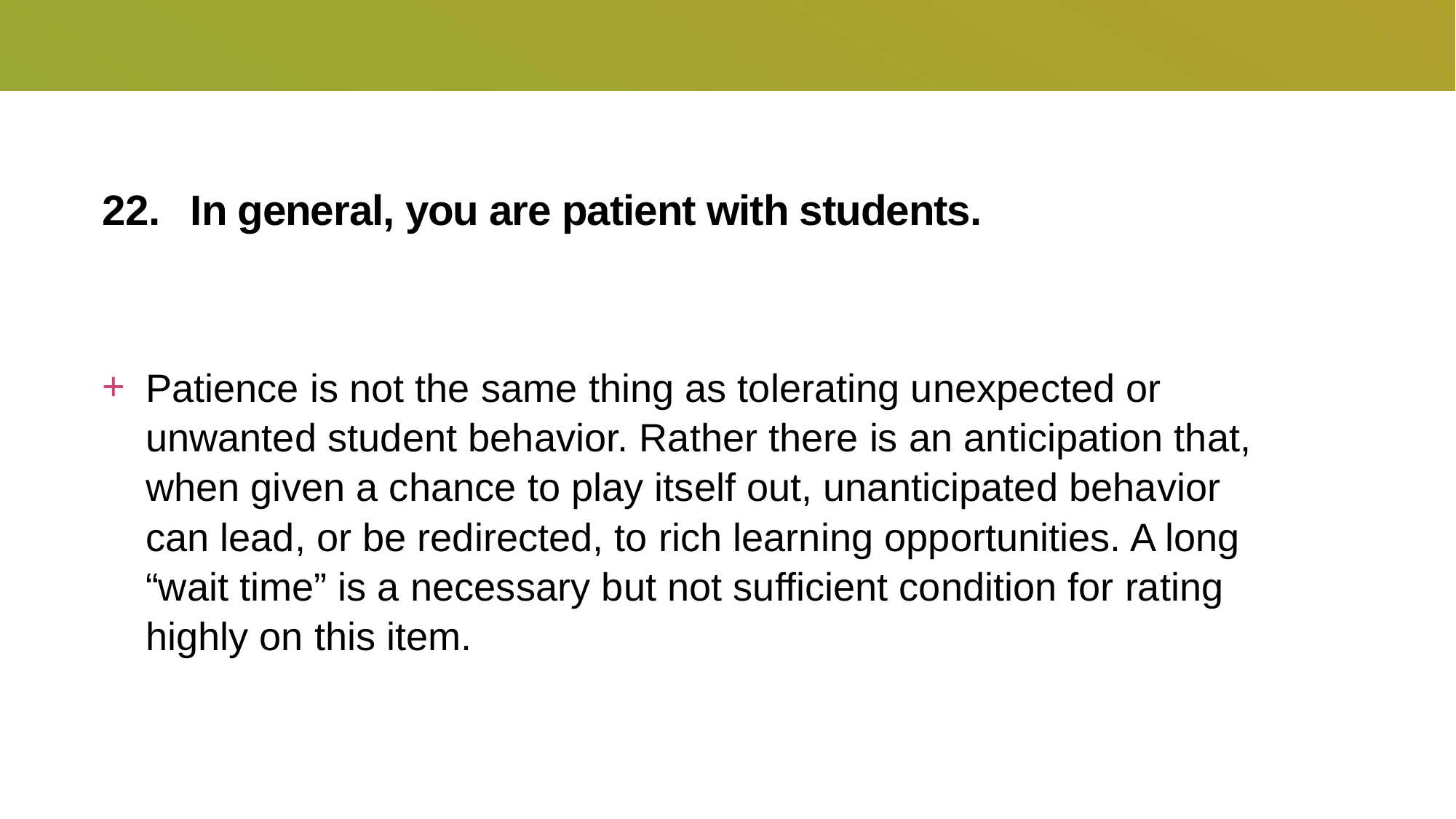

# In general, you are patient with students.
Patience is not the same thing as tolerating unexpected or unwanted student behavior. Rather there is an anticipation that, when given a chance to play itself out, unanticipated behavior can lead, or be redirected, to rich learning opportunities. A long “wait time” is a necessary but not sufficient condition for rating highly on this item.